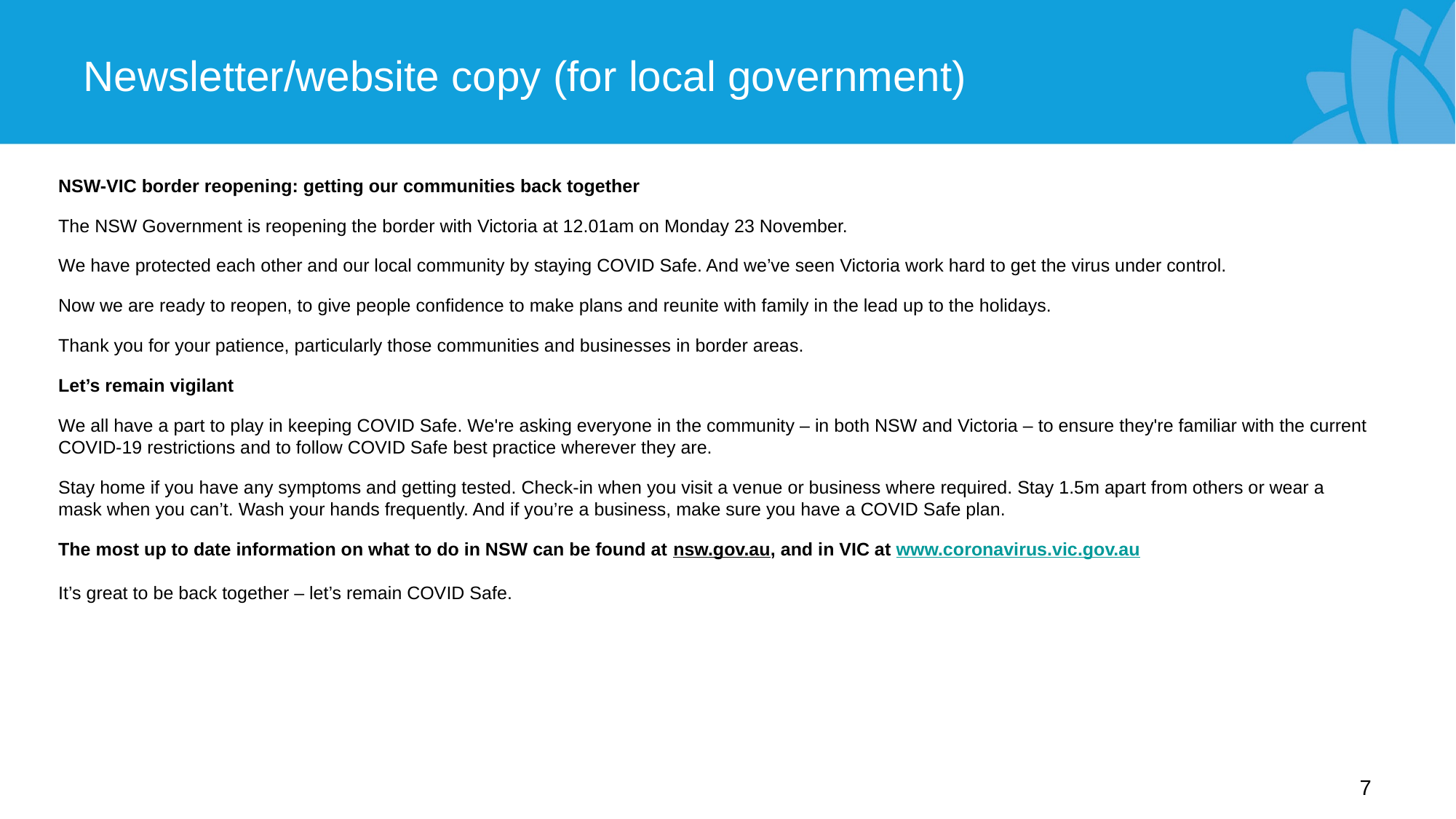

# Newsletter/website copy (for local government)
NSW-VIC border reopening: getting our communities back together
The NSW Government is reopening the border with Victoria at 12.01am on Monday 23 November.
We have protected each other and our local community by staying COVID Safe. And we’ve seen Victoria work hard to get the virus under control.
Now we are ready to reopen, to give people confidence to make plans and reunite with family in the lead up to the holidays.
Thank you for your patience, particularly those communities and businesses in border areas.
Let’s remain vigilant
We all have a part to play in keeping COVID Safe. We're asking everyone in the community – in both NSW and Victoria – to ensure they're familiar with the current COVID-19 restrictions and to follow COVID Safe best practice wherever they are.
Stay home if you have any symptoms and getting tested. Check-in when you visit a venue or business where required. Stay 1.5m apart from others or wear a mask when you can’t. Wash your hands frequently. And if you’re a business, make sure you have a COVID Safe plan.
The most up to date information on what to do in NSW can be found at nsw.gov.au, and in VIC at www.coronavirus.vic.gov.au
It’s great to be back together – let’s remain COVID Safe.
7